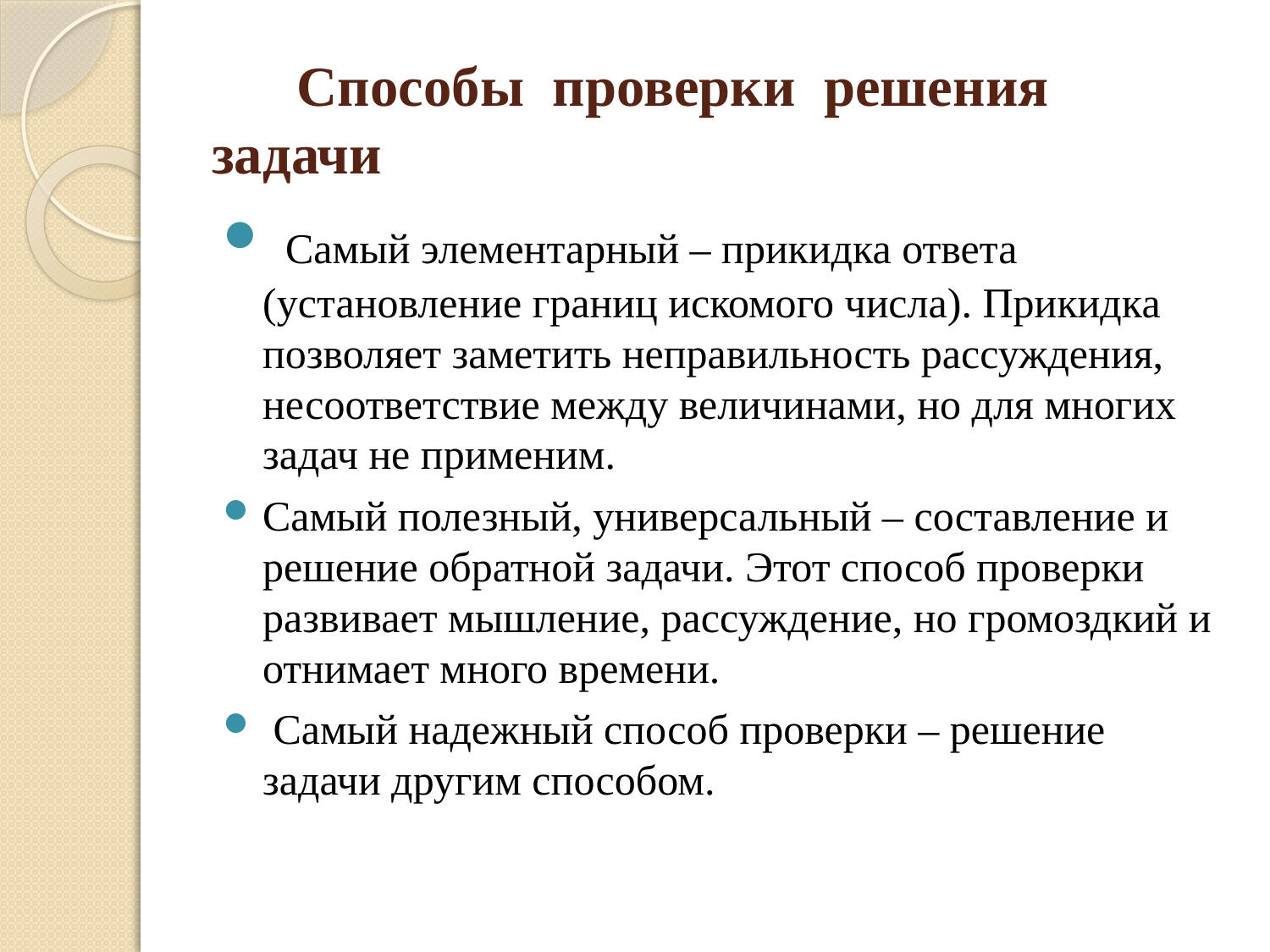

# Способы  проверки  решения задачи
 Самый элементарный – прикидка ответа (установление границ искомого числа). Прикидка позволяет заметить неправильность рассуждения, несоответствие между величинами, но для многих задач не применим.
Самый полезный, универсальный – составление и решение обратной задачи. Этот способ проверки развивает мышление, рассуждение, но громоздкий и отнимает много времени.
 Самый надежный способ проверки – решение задачи другим способом.